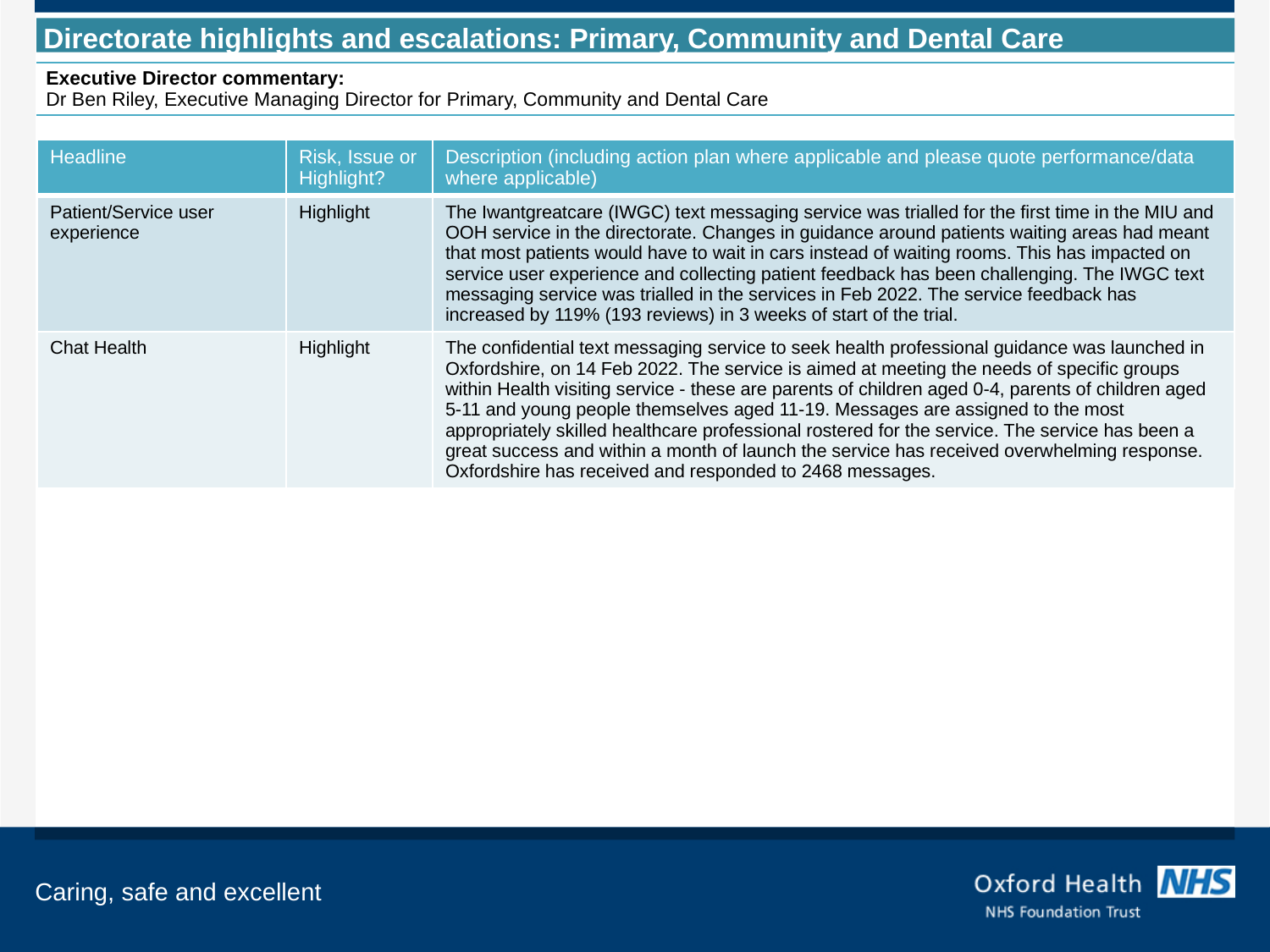

Directorate highlights and escalations: Primary, Community and Dental Care
| Executive Director commentary:  Dr Ben Riley, Executive Managing Director for Primary, Community and Dental Care |
| --- |
|  |
| Headline | Risk, Issue or Highlight? | Description (including action plan where applicable and please quote performance/data where applicable) |
| --- | --- | --- |
| Patient/Service user experience | Highlight | The Iwantgreatcare (IWGC) text messaging service was trialled for the first time in the MIU and OOH service in the directorate. Changes in guidance around patients waiting areas had meant that most patients would have to wait in cars instead of waiting rooms. This has impacted on service user experience and collecting patient feedback has been challenging. The IWGC text messaging service was trialled in the services in Feb 2022. The service feedback has increased by 119% (193 reviews) in 3 weeks of start of the trial. |
| Chat Health | Highlight | The confidential text messaging service to seek health professional guidance was launched in  Oxfordshire, on 14 Feb 2022. The service is aimed at meeting the needs of specific groups within Health visiting service - these are parents of children aged 0-4, parents of children aged 5-11 and young people themselves aged 11-19. Messages are assigned to the most appropriately skilled healthcare professional rostered for the service. The service has been a great success and within a month of launch the service has received overwhelming response. Oxfordshire has received and responded to 2468 messages. |